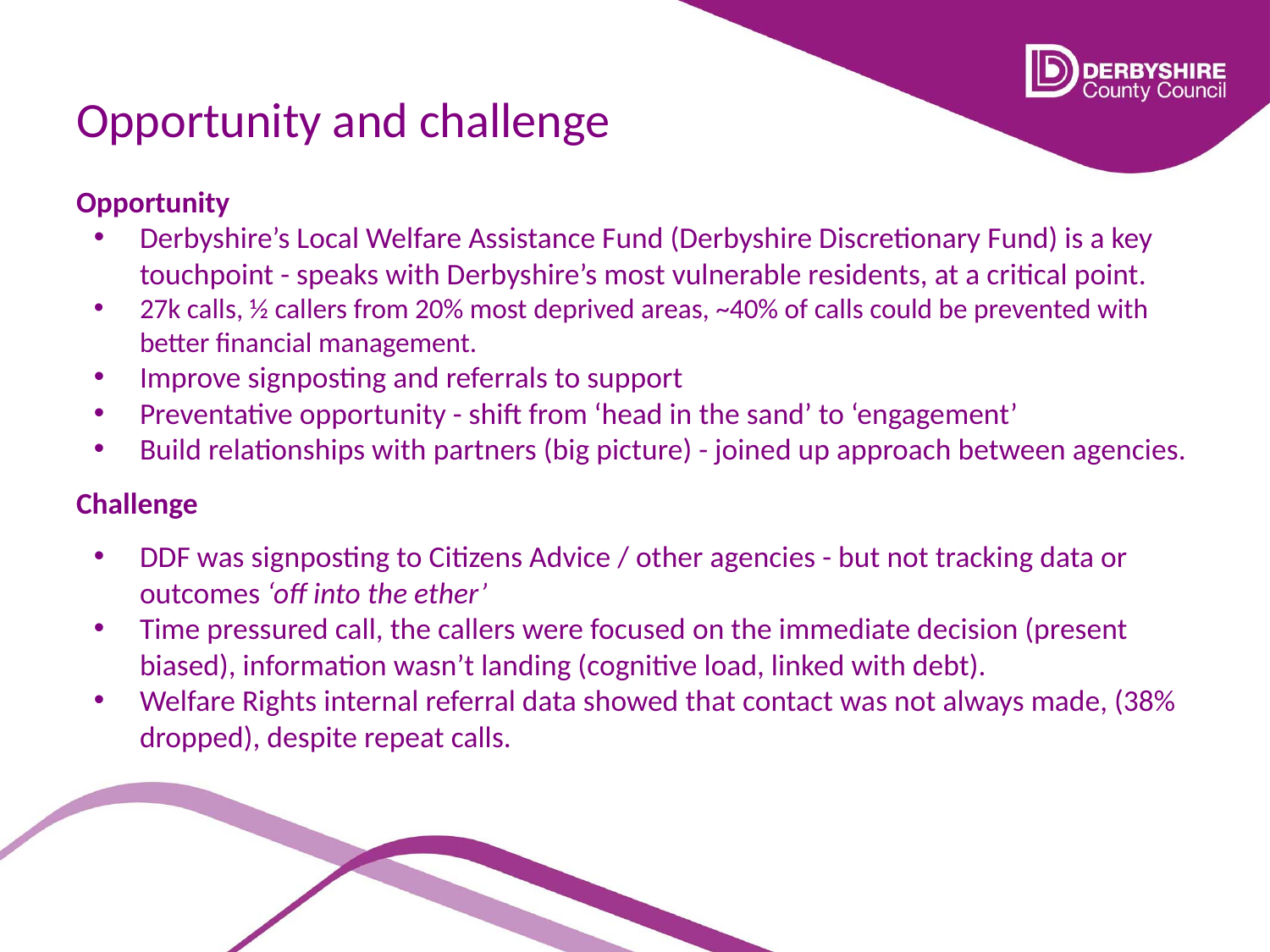

# Opportunity and challenge
Opportunity
Derbyshire’s Local Welfare Assistance Fund (Derbyshire Discretionary Fund) is a key touchpoint - speaks with Derbyshire’s most vulnerable residents, at a critical point.
27k calls, ½ callers from 20% most deprived areas, ~40% of calls could be prevented with better financial management.
Improve signposting and referrals to support
Preventative opportunity - shift from ‘head in the sand’ to ‘engagement’
Build relationships with partners (big picture) - joined up approach between agencies.
Challenge
DDF was signposting to Citizens Advice / other agencies - but not tracking data or outcomes ‘off into the ether’
Time pressured call, the callers were focused on the immediate decision (present biased), information wasn’t landing (cognitive load, linked with debt).
Welfare Rights internal referral data showed that contact was not always made, (38% dropped), despite repeat calls.